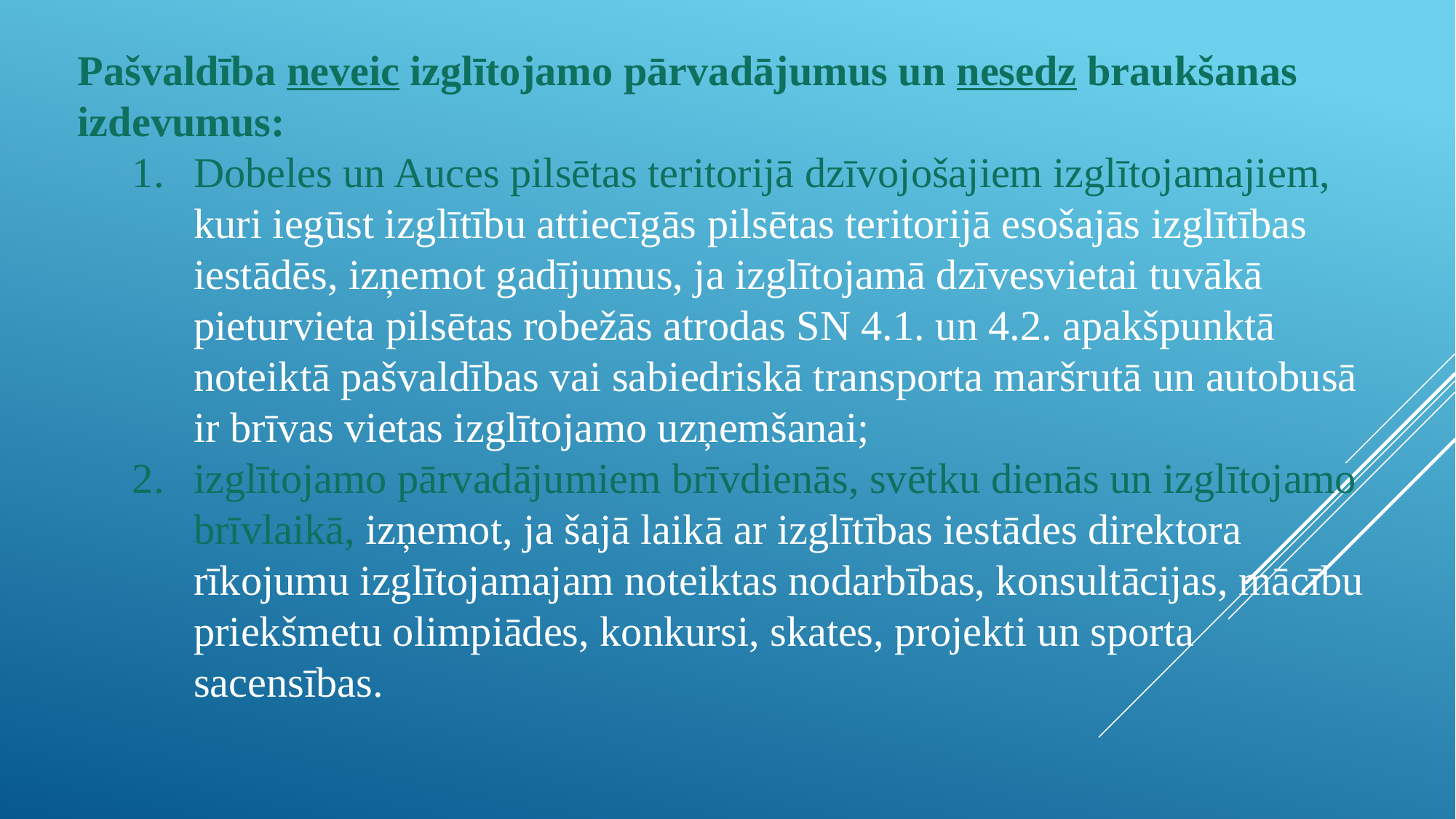

Pašvaldība neveic izglītojamo pārvadājumus un nesedz braukšanas izdevumus:
Dobeles un Auces pilsētas teritorijā dzīvojošajiem izglītojamajiem, kuri iegūst izglītību attiecīgās pilsētas teritorijā esošajās izglītības iestādēs, izņemot gadījumus, ja izglītojamā dzīvesvietai tuvākā pieturvieta pilsētas robežās atrodas SN 4.1. un 4.2. apakšpunktā noteiktā pašvaldības vai sabiedriskā transporta maršrutā un autobusā ir brīvas vietas izglītojamo uzņemšanai;
izglītojamo pārvadājumiem brīvdienās, svētku dienās un izglītojamo brīvlaikā, izņemot, ja šajā laikā ar izglītības iestādes direktora rīkojumu izglītojamajam noteiktas nodarbības, konsultācijas, mācību priekšmetu olimpiādes, konkursi, skates, projekti un sporta sacensības.